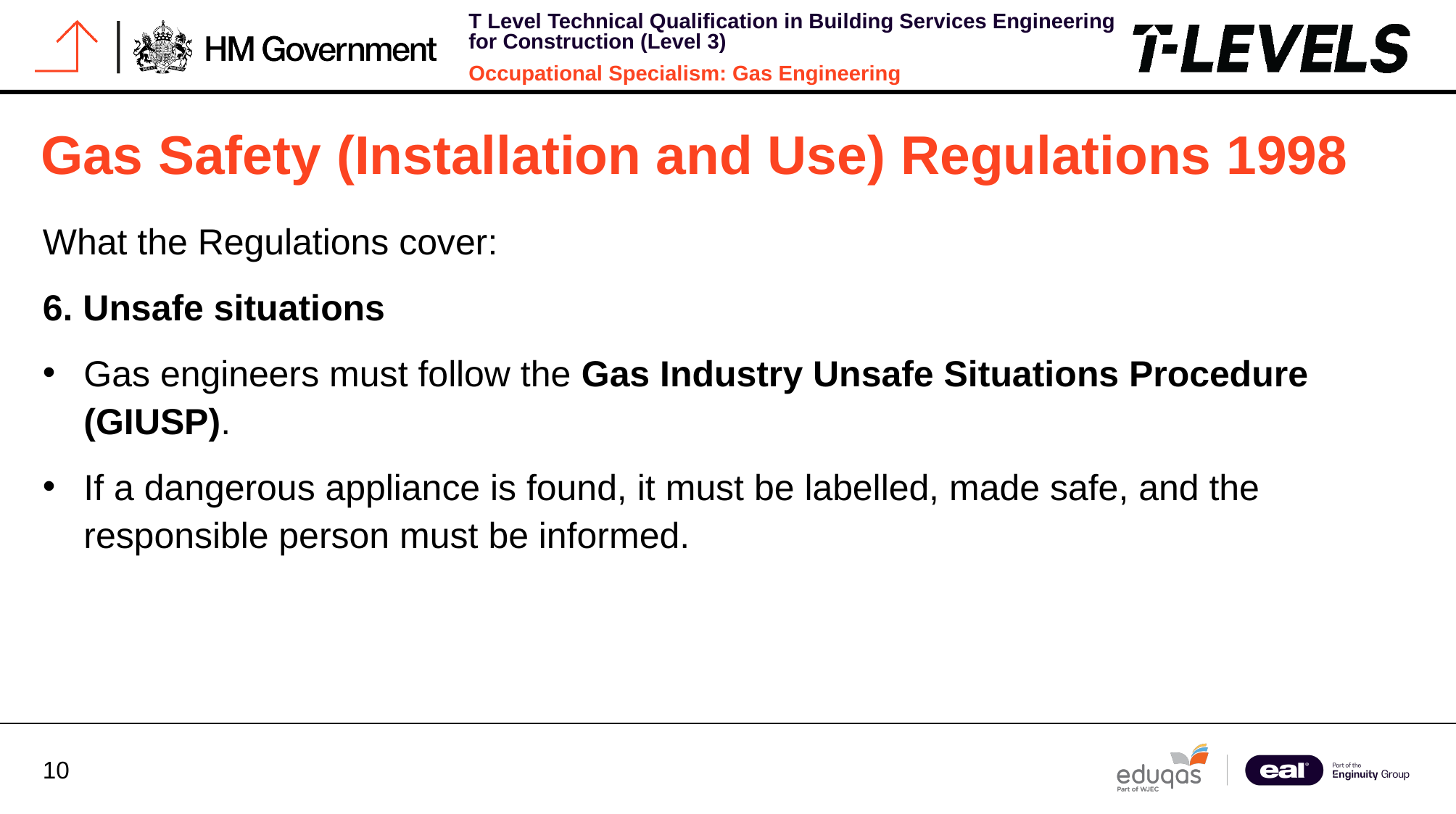

# Gas Safety (Installation and Use) Regulations 1998
What the Regulations cover:
6. Unsafe situations
Gas engineers must follow the Gas Industry Unsafe Situations Procedure (GIUSP).
If a dangerous appliance is found, it must be labelled, made safe, and the responsible person must be informed.